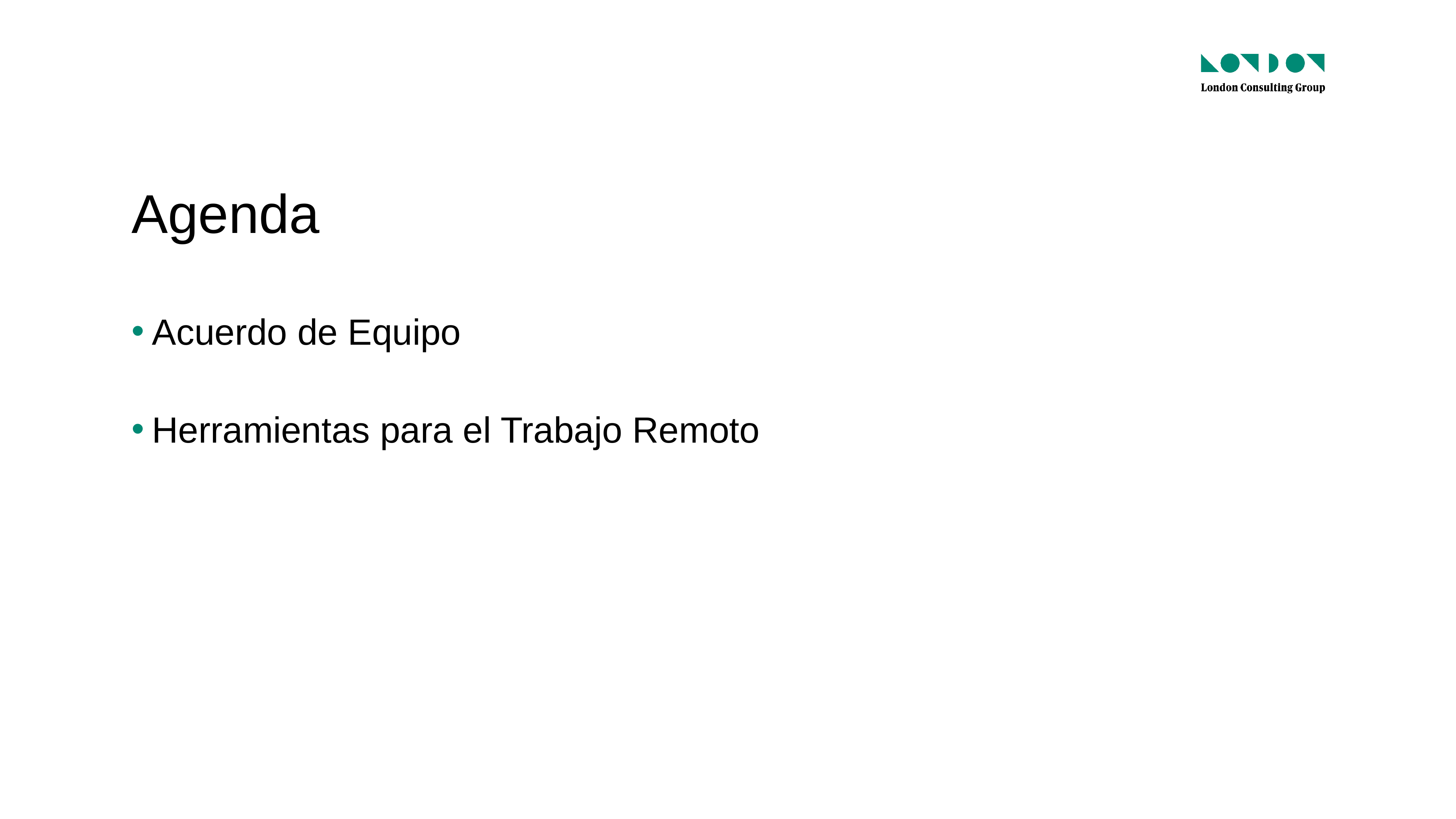

# Agenda
Acuerdo de Equipo

Herramientas para el Trabajo Remoto